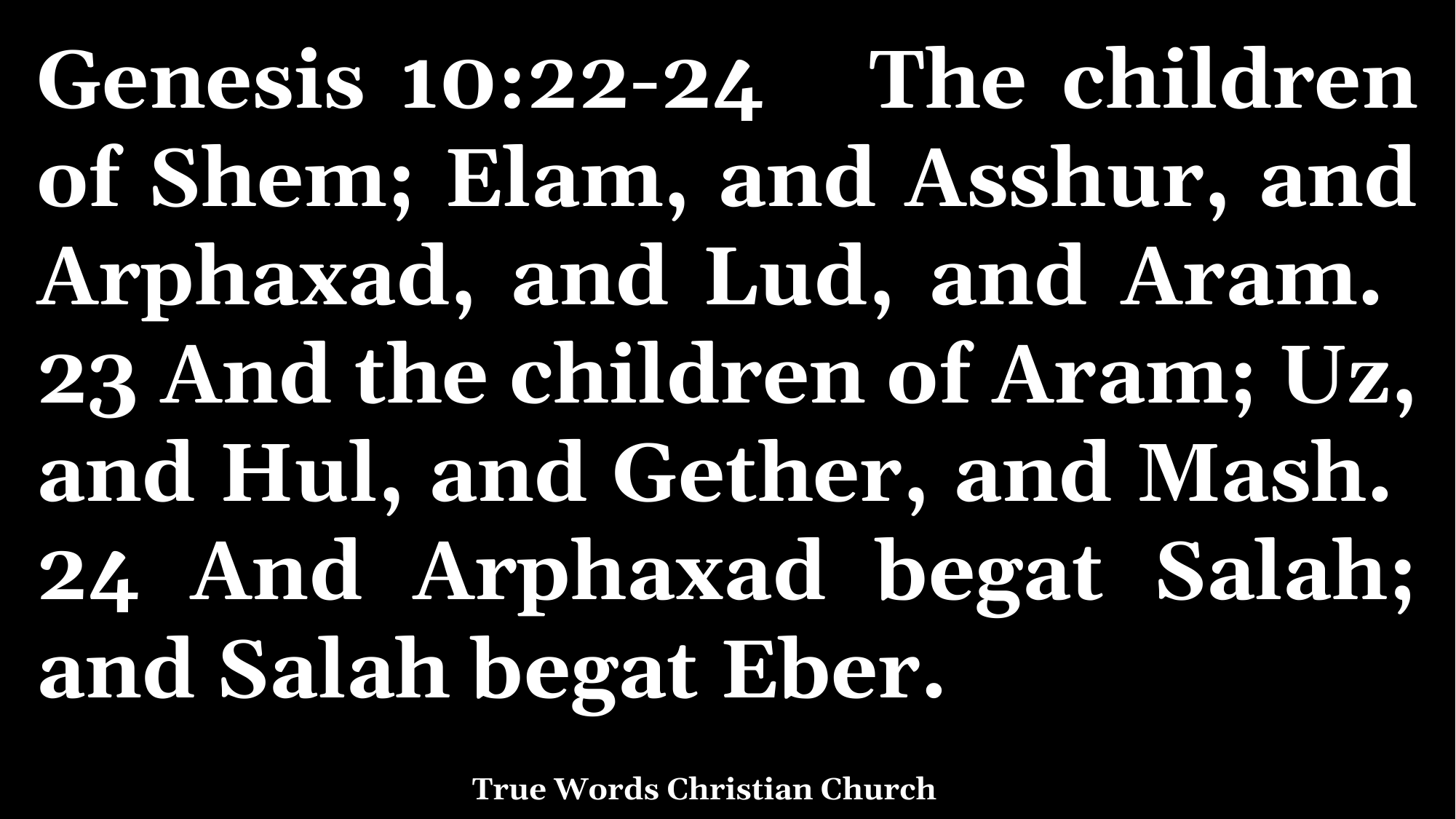

Genesis 10:22-24   The children of Shem; Elam, and Asshur, and Arphaxad, and Lud, and Aram.  23 And the children of Aram; Uz, and Hul, and Gether, and Mash.  24 And Arphaxad begat Salah; and Salah begat Eber.
True Words Christian Church